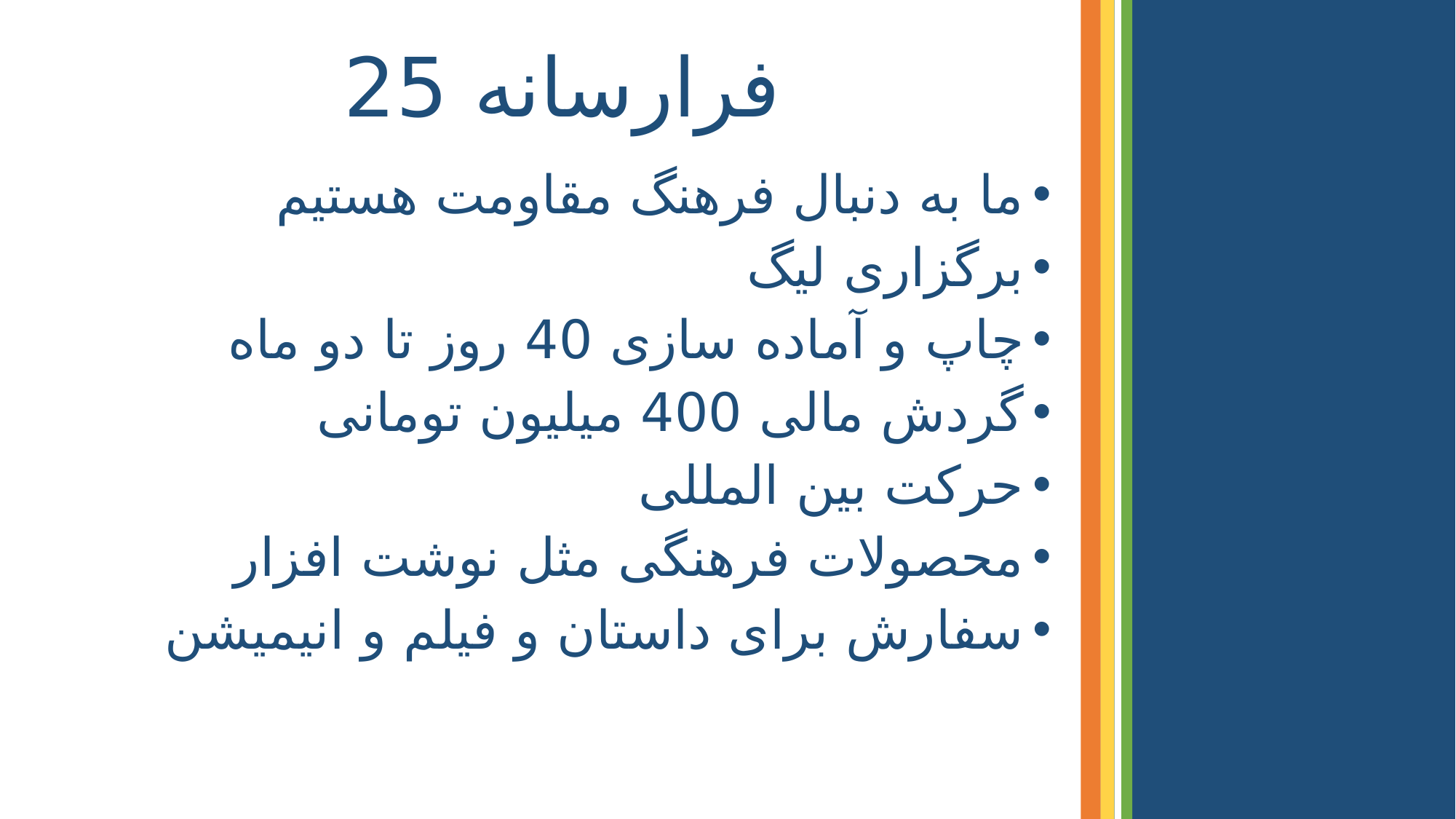

# فرارسانه 25
ما به دنبال فرهنگ مقاومت هستیم
برگزاری لیگ
چاپ و آماده سازی 40 روز تا دو ماه
گردش مالی 400 میلیون تومانی
حرکت بین المللی
محصولات فرهنگی مثل نوشت افزار
سفارش برای داستان و فیلم و انیمیشن